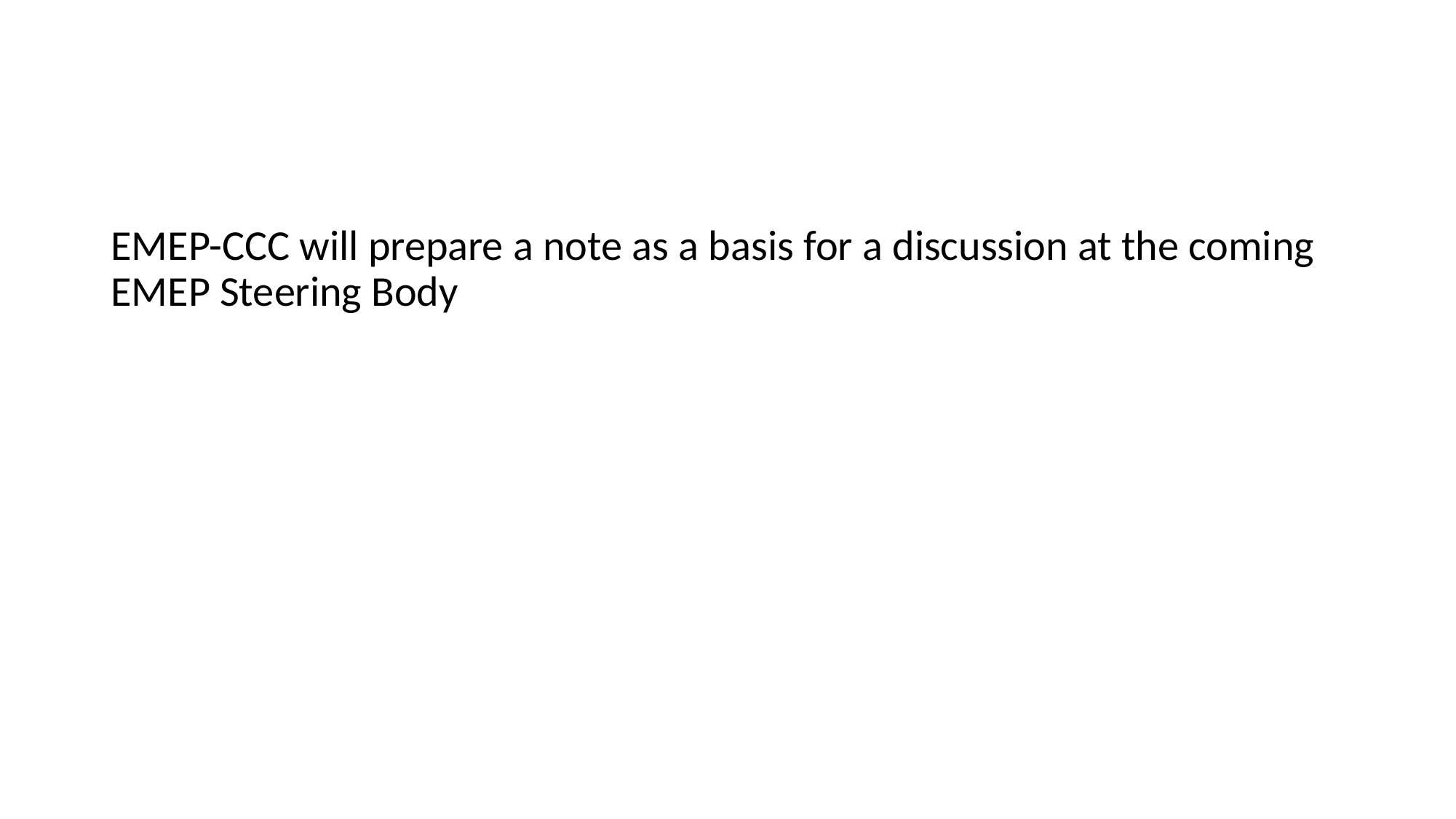

#
EMEP-CCC will prepare a note as a basis for a discussion at the coming EMEP Steering Body